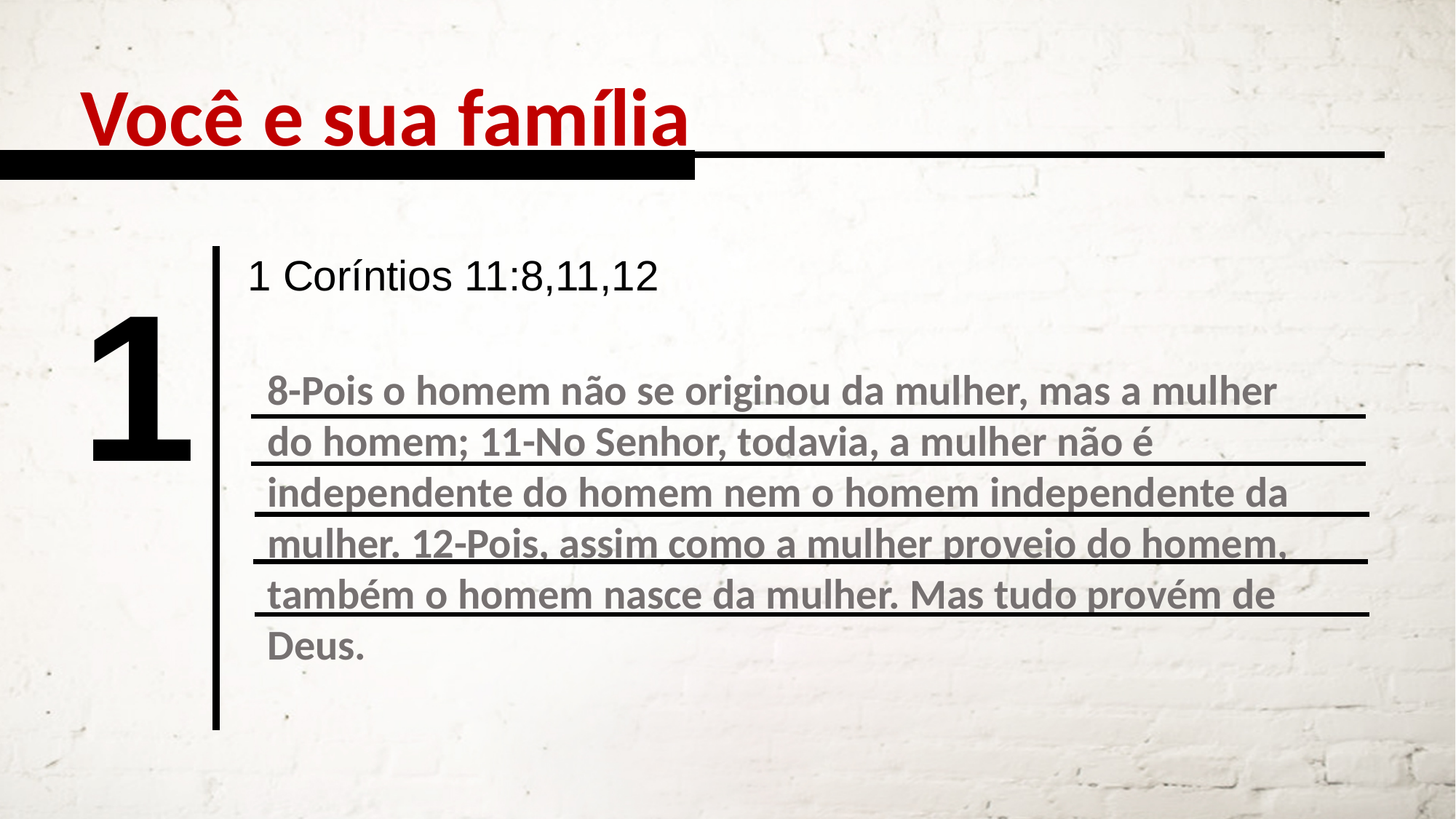

Você e sua família

1 Coríntios 11:8,11,12
1
8-Pois o homem não se originou da mulher, mas a mulher do homem; 11-No Senhor, todavia, a mulher não é independente do homem nem o homem independente da mulher. 12-Pois, assim como a mulher proveio do homem, também o homem nasce da mulher. Mas tudo provém de Deus.